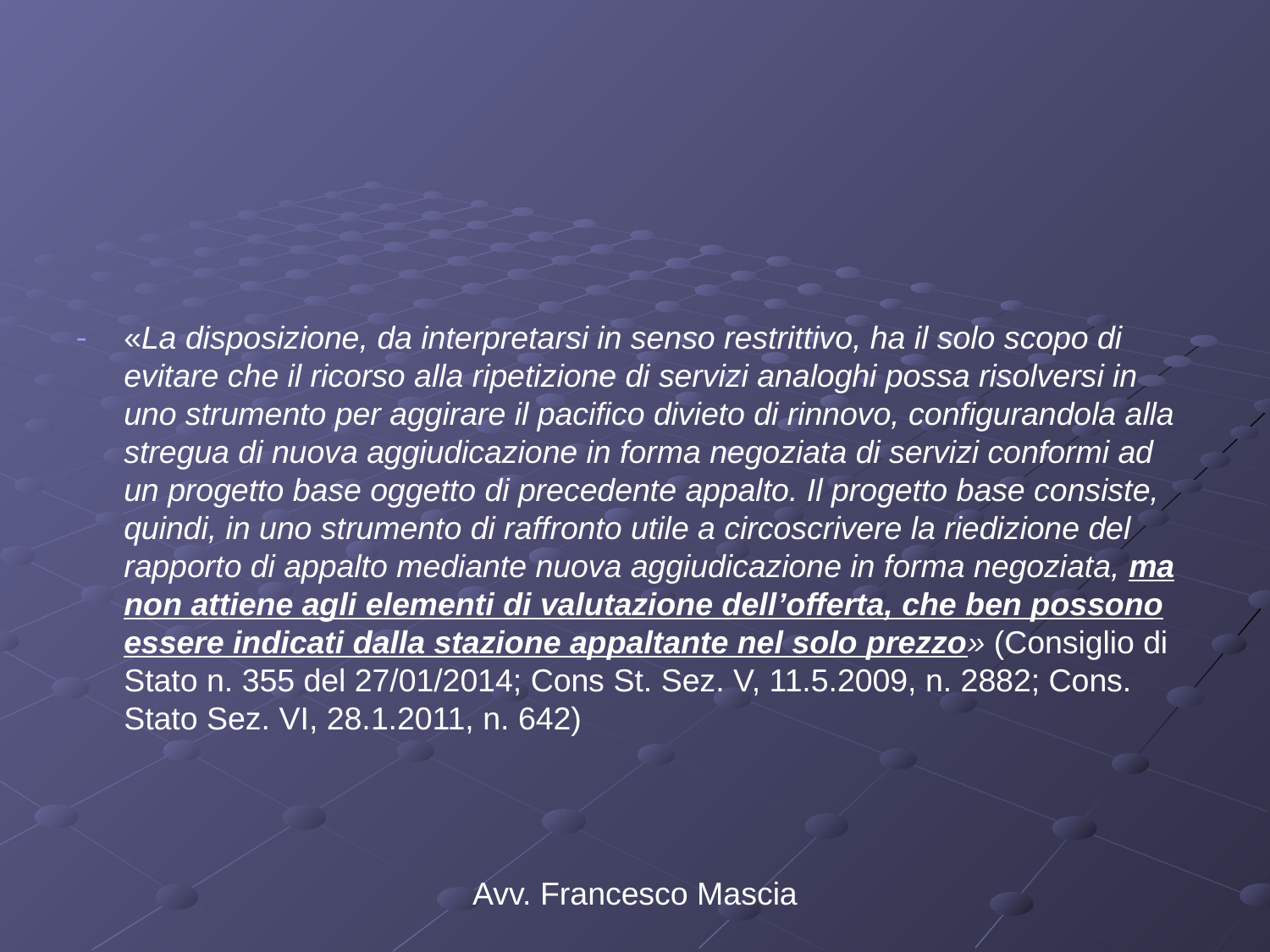

#

«La disposizione, da interpretarsi in senso restrittivo, ha il solo scopo di evitare che il ricorso alla ripetizione di servizi analoghi possa risolversi in uno strumento per aggirare il pacifico divieto di rinnovo, configurandola alla stregua di nuova aggiudicazione in forma negoziata di servizi conformi ad un progetto base oggetto di precedente appalto. Il progetto base consiste, quindi, in uno strumento di raffronto utile a circoscrivere la riedizione del rapporto di appalto mediante nuova aggiudicazione in forma negoziata, ma non attiene agli elementi di valutazione dell’offerta, che ben possono essere indicati dalla stazione appaltante nel solo prezzo» (Consiglio di Stato n. 355 del 27/01/2014; Cons St. Sez. V, 11.5.2009, n. 2882; Cons. Stato Sez. VI, 28.1.2011, n. 642)
Avv. Francesco Mascia